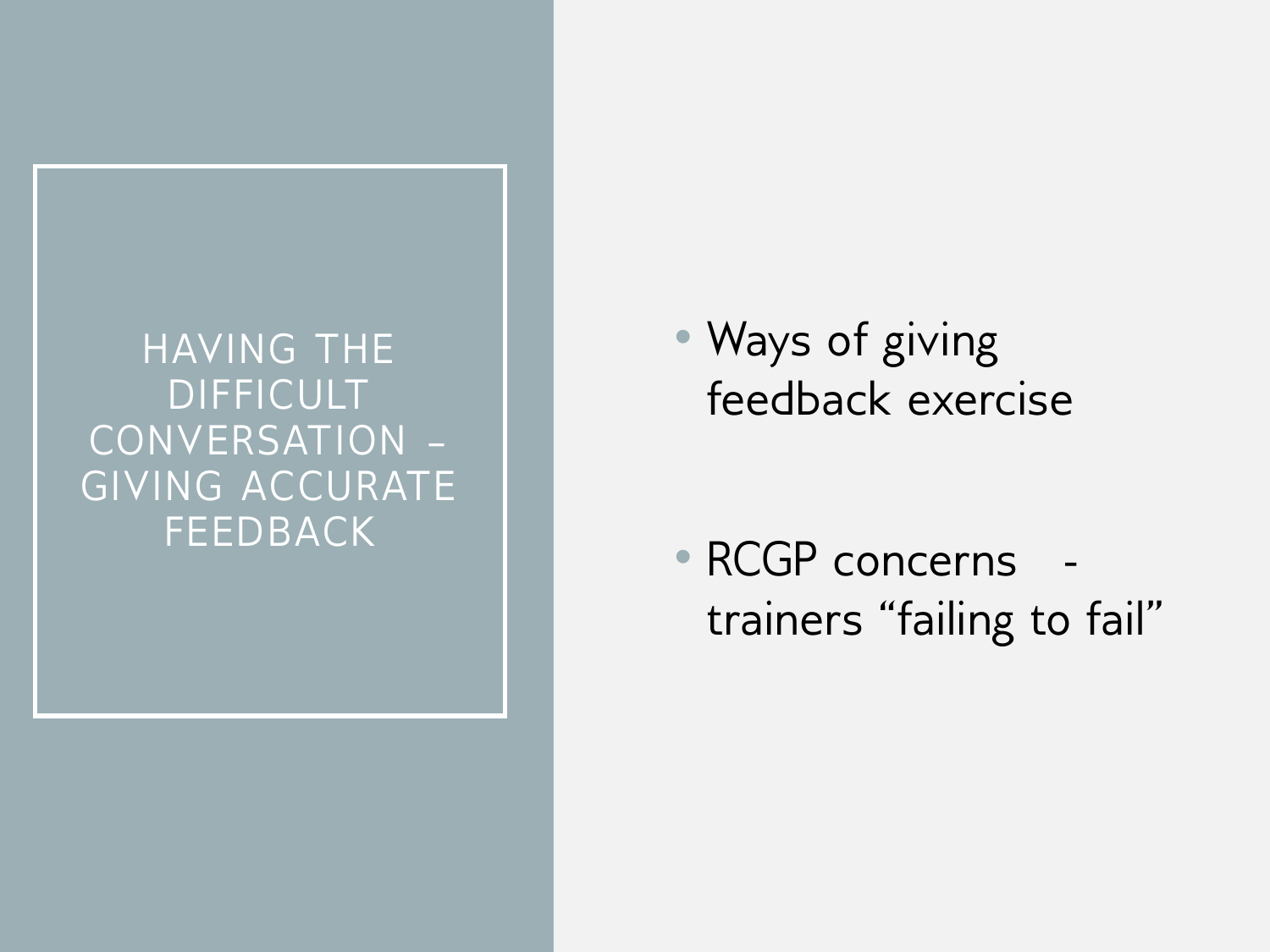

Ways of giving feedback exercise

RCGP concerns   - trainers “failing to fail”
# Having the Difficult Conversation – giving accurate feedback